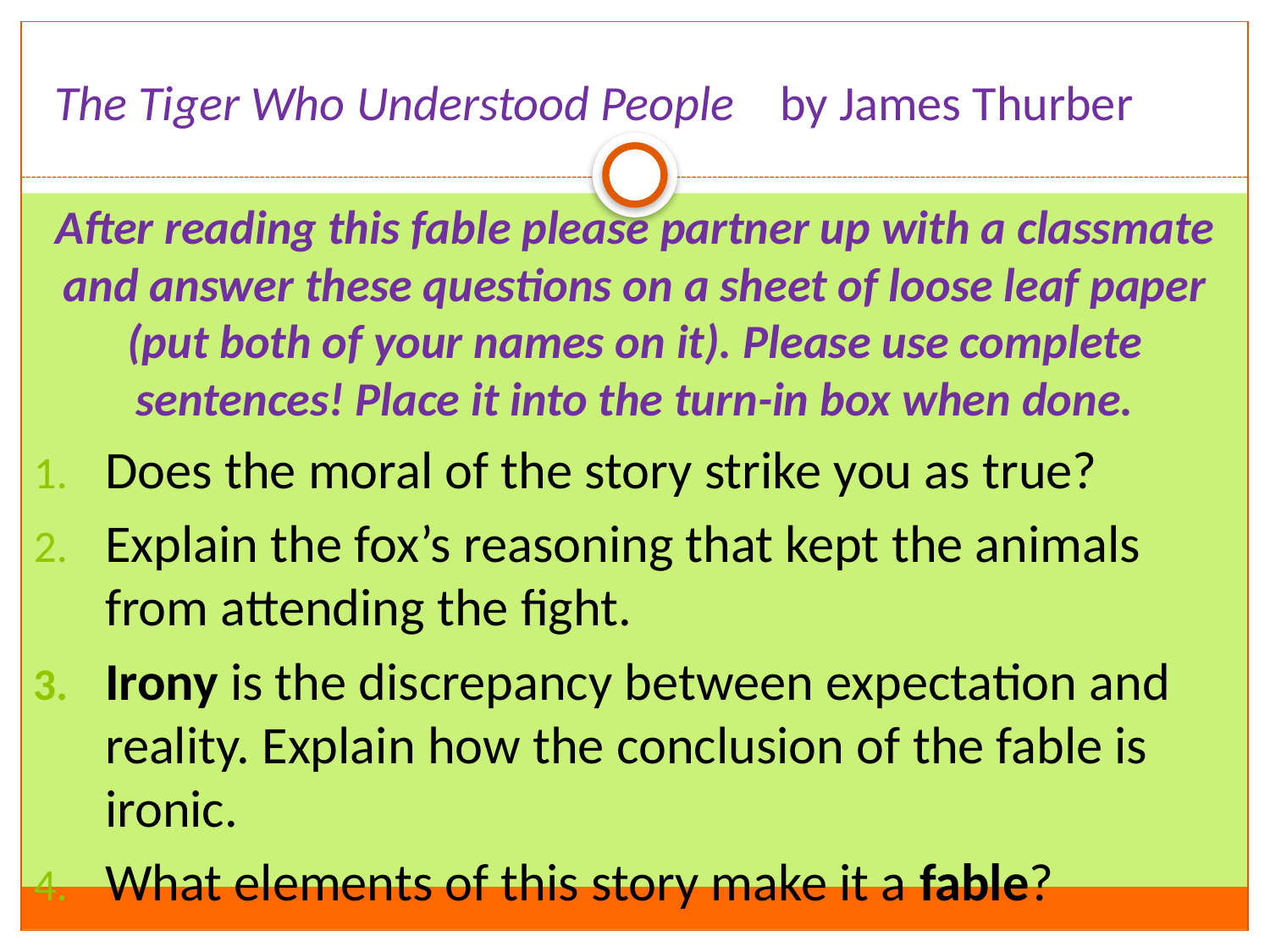

# The Tiger Who Understood People    by James Thurber
After reading this fable please partner up with a classmate and answer these questions on a sheet of loose leaf paper (put both of your names on it). Please use complete sentences! Place it into the turn-in box when done.
Does the moral of the story strike you as true?
Explain the fox’s reasoning that kept the animals from attending the fight.
Irony is the discrepancy between expectation and reality. Explain how the conclusion of the fable is ironic.
What elements of this story make it a fable?